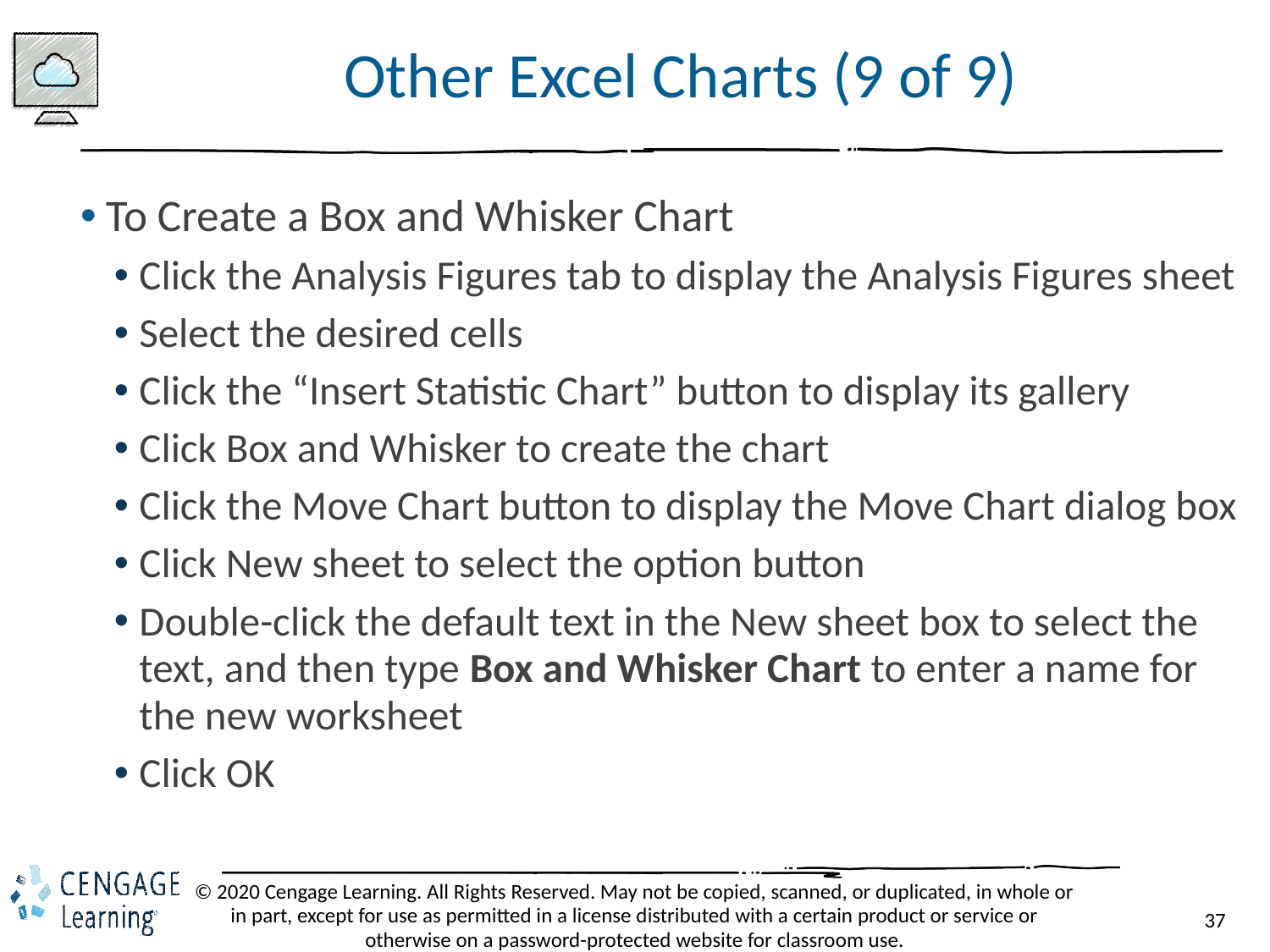

# Other Excel Charts (9 of 9)
To Create a Box and Whisker Chart
Click the Analysis Figures tab to display the Analysis Figures sheet
Select the desired cells
Click the “Insert Statistic Chart” button to display its gallery
Click Box and Whisker to create the chart
Click the Move Chart button to display the Move Chart dialog box
Click New sheet to select the option button
Double-click the default text in the New sheet box to select the text, and then type Box and Whisker Chart to enter a name for the new worksheet
Click OK